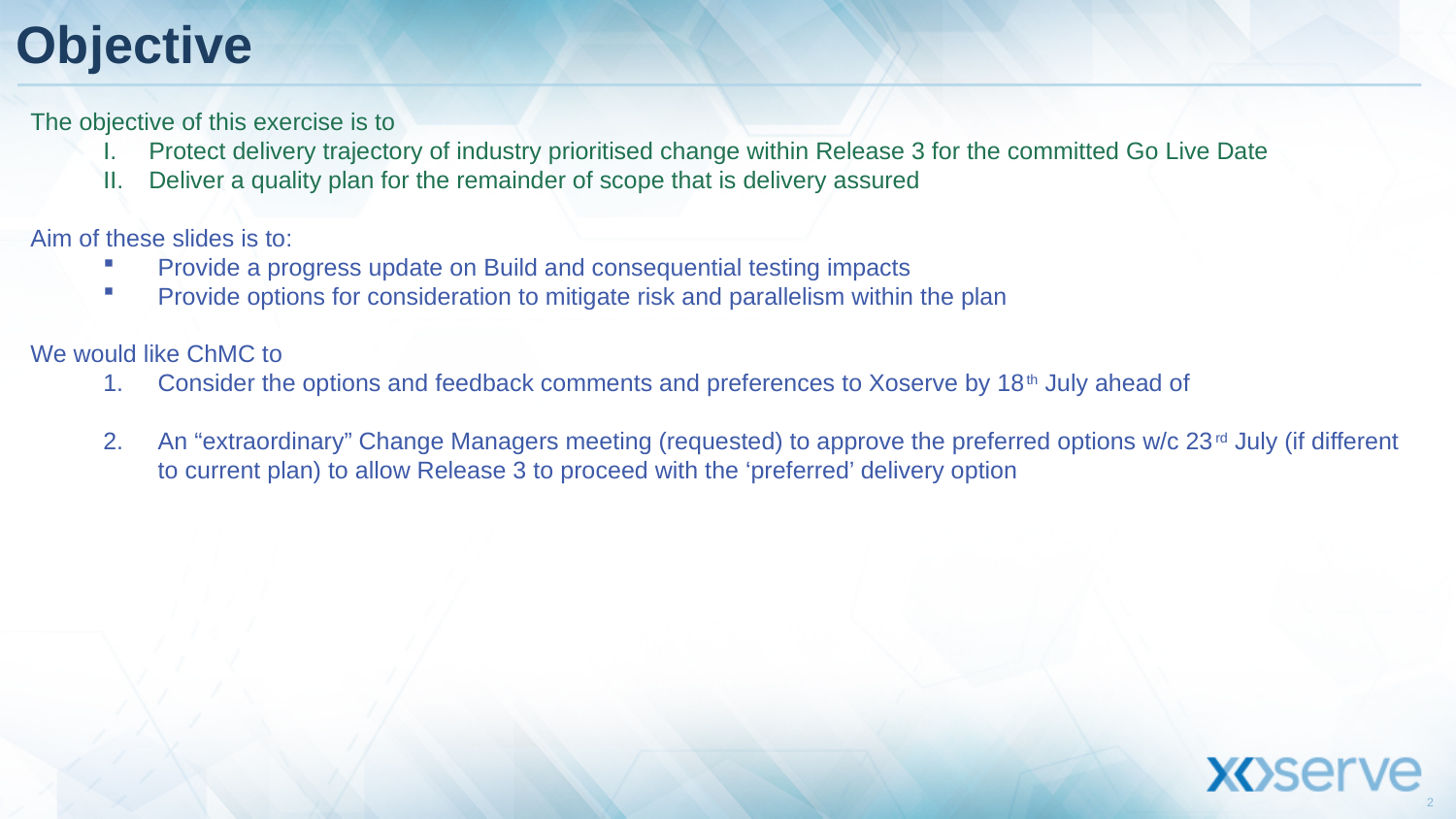

# Objective
The objective of this exercise is to
Protect delivery trajectory of industry prioritised change within Release 3 for the committed Go Live Date
Deliver a quality plan for the remainder of scope that is delivery assured

Aim of these slides is to:
Provide a progress update on Build and consequential testing impacts
Provide options for consideration to mitigate risk and parallelism within the plan

We would like ChMC to
Consider the options and feedback comments and preferences to Xoserve by 18th July ahead of

An “extraordinary” Change Managers meeting (requested) to approve the preferred options w/c 23rd July (if different to current plan) to allow Release 3 to proceed with the ‘preferred’ delivery option